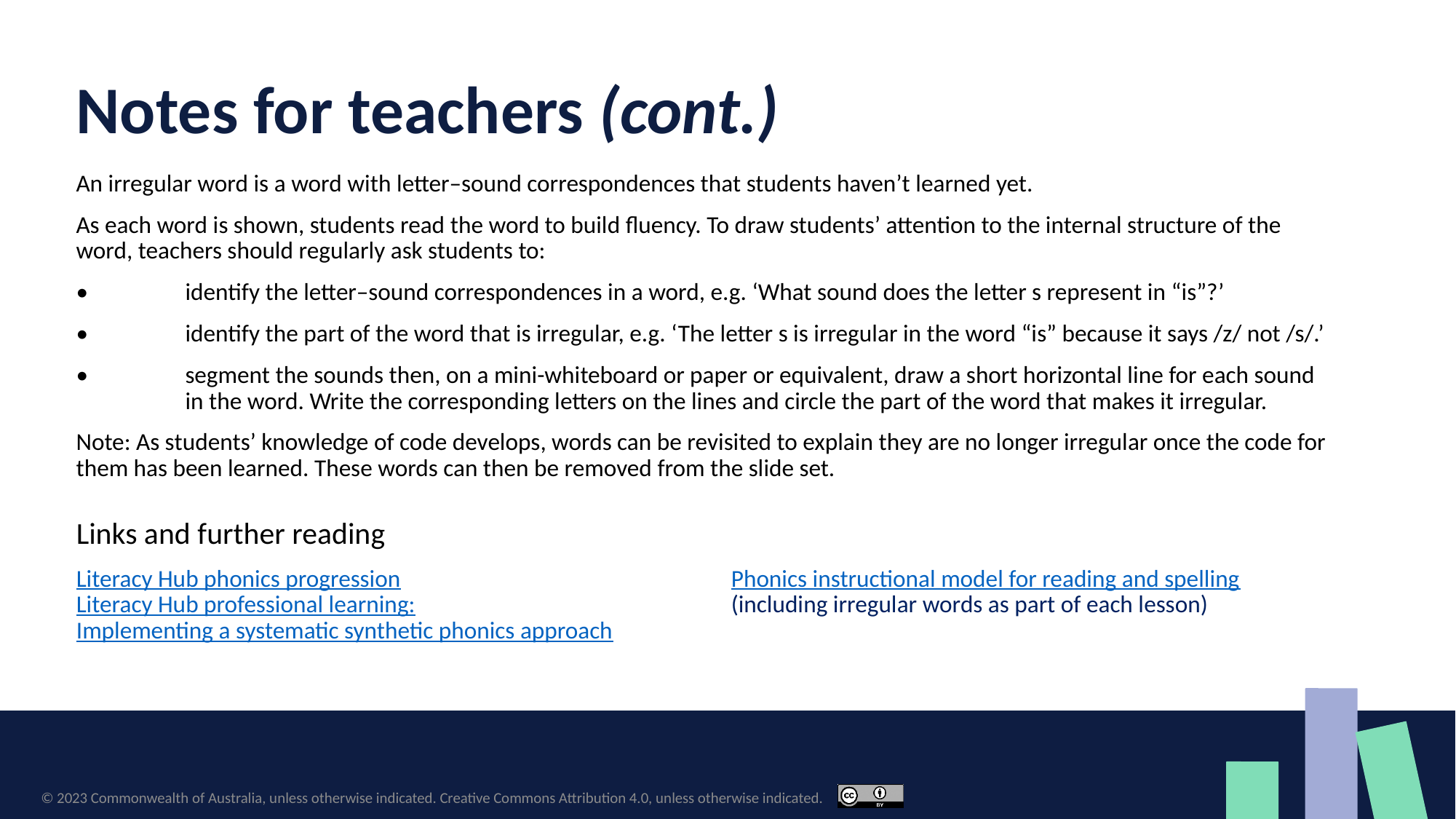

Notes for teachers (cont.)
An irregular word is a word with letter–sound correspondences that students haven’t learned yet.
As each word is shown, students read the word to build fluency. To draw students’ attention to the internal structure of the word, teachers should regularly ask students to:
•	identify the letter–sound correspondences in a word, e.g. ‘What sound does the letter s represent in “is”?’
•	identify the part of the word that is irregular, e.g. ‘The letter s is irregular in the word “is” because it says /z/ not /s/.’
•	segment the sounds then, on a mini-whiteboard or paper or equivalent, draw a short horizontal line for each sound
	in the word. Write the corresponding letters on the lines and circle the part of the word that makes it irregular.
Note: As students’ knowledge of code develops, words can be revisited to explain they are no longer irregular once the code for them has been learned. These words can then be removed from the slide set.
Links and further reading
Literacy Hub phonics progression				Phonics instructional model for reading and spelling
Literacy Hub professional learning: 			(including irregular words as part of each lesson)
Implementing a systematic synthetic phonics approach